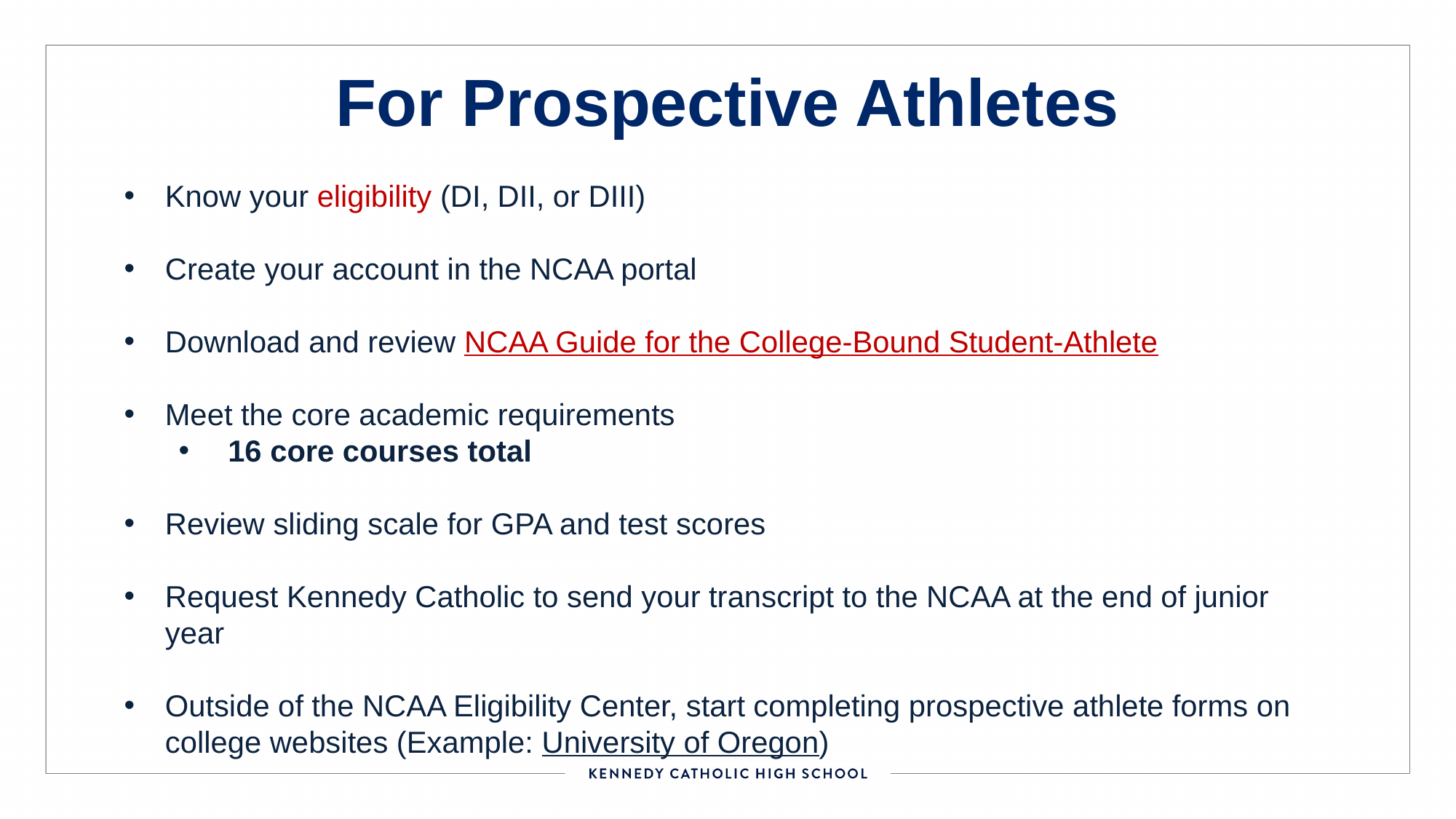

# For Prospective Athletes
Know your eligibility (DI, DII, or DIII)

Create your account in the NCAA portal

Download and review NCAA Guide for the College-Bound Student-Athlete

Meet the core academic requirements ​
 16 core courses total​​

Review sliding scale for GPA and test scores​

Request Kennedy Catholic to send your transcript to the NCAA at the end of junior year

Outside of the NCAA Eligibility Center, start completing prospective athlete forms on college websites (Example: University of Oregon)